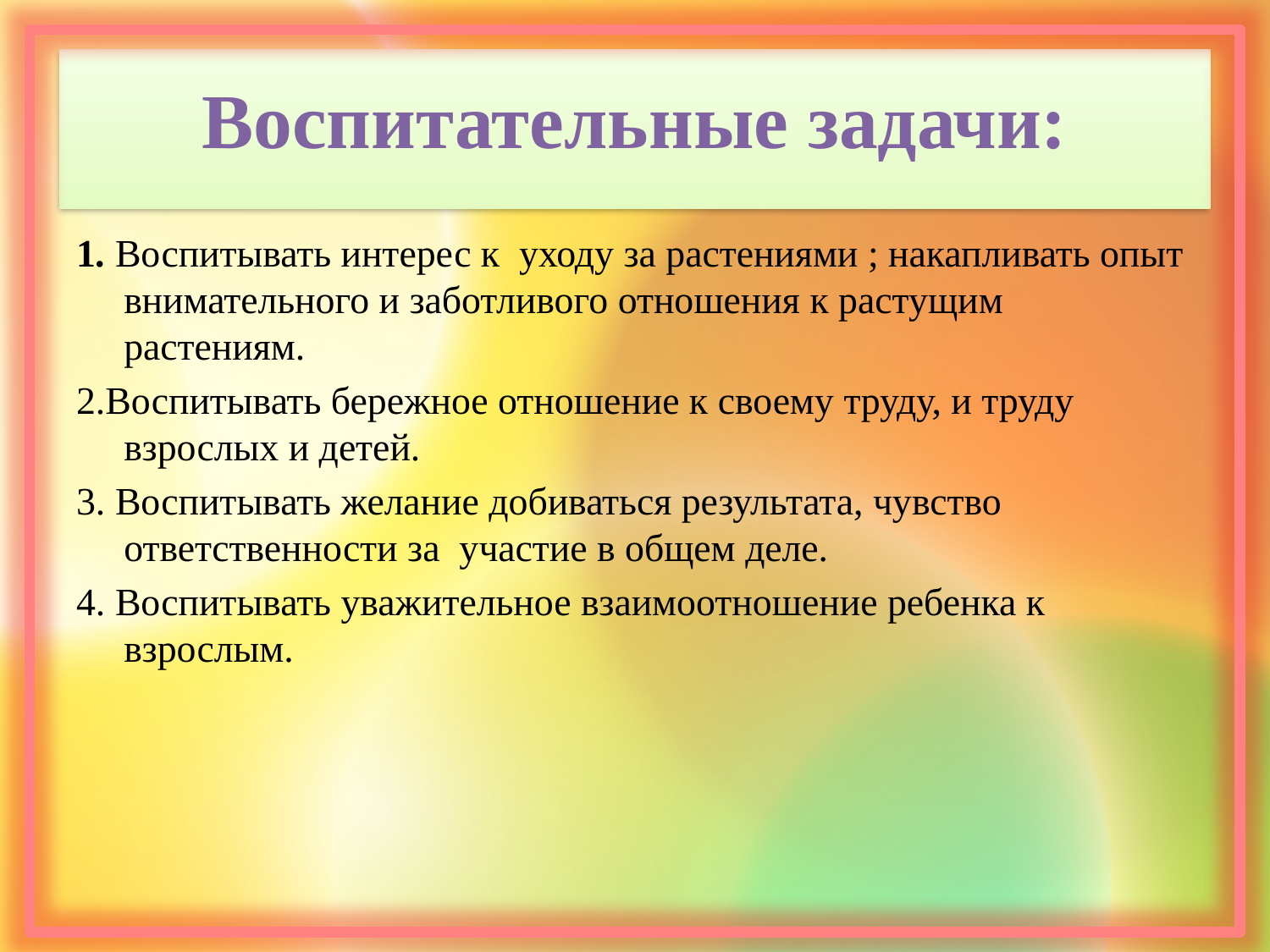

# Воспитательные задачи:
1. Воспитывать интерес к  уходу за растениями ; накапливать опыт внимательного и заботливого отношения к растущим  растениям.
2.Воспитывать бережное отношение к своему труду, и труду взрослых и детей.
3. Воспитывать желание добиваться результата, чувство ответственности за  участие в общем деле.
4. Воспитывать уважительное взаимоотношение ребенка к взрослым.